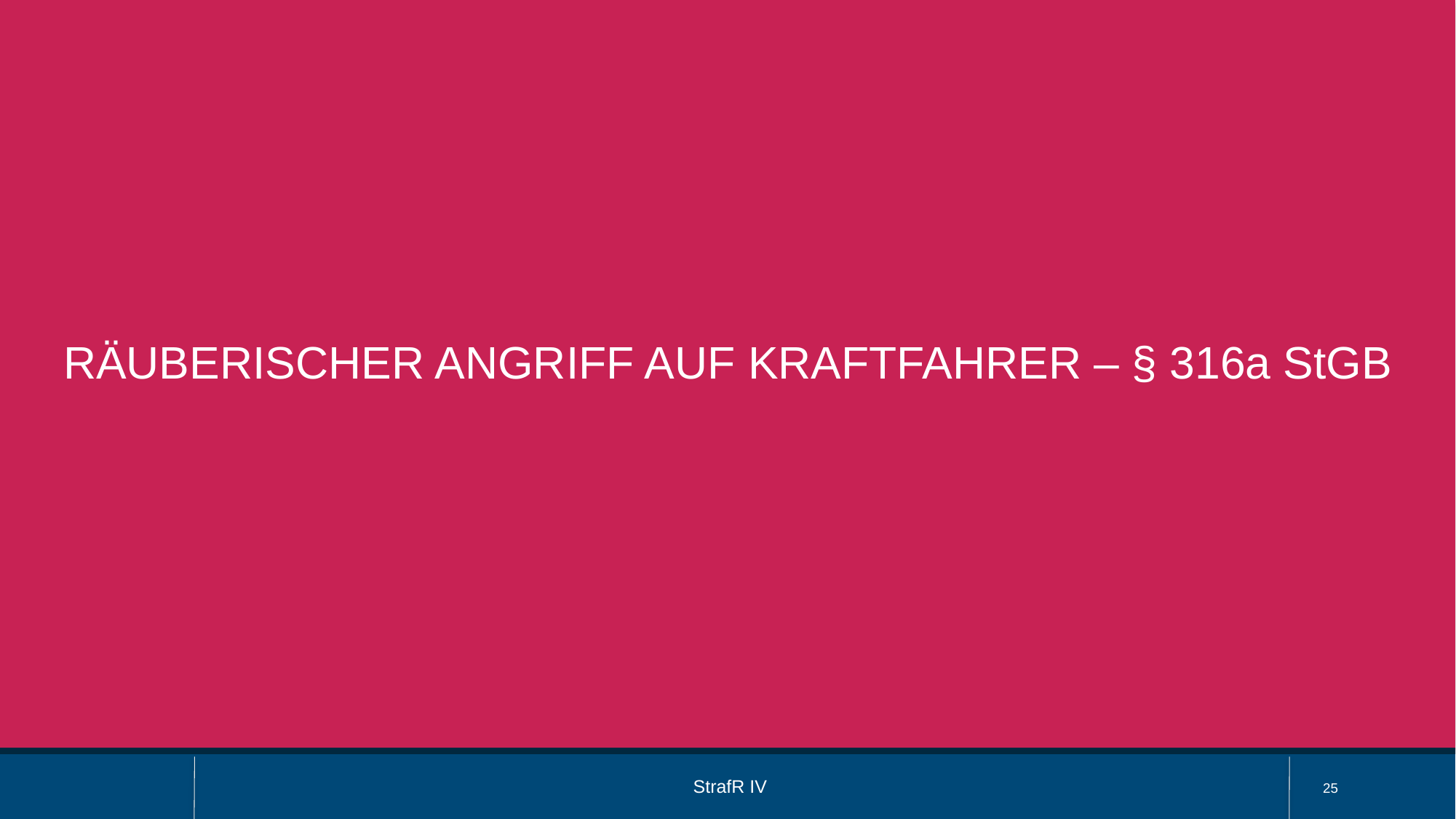

RÄUBERISCHER ANGRIFF AUF KRAFTFAHRER – § 316a StGB
25
StrafR IV